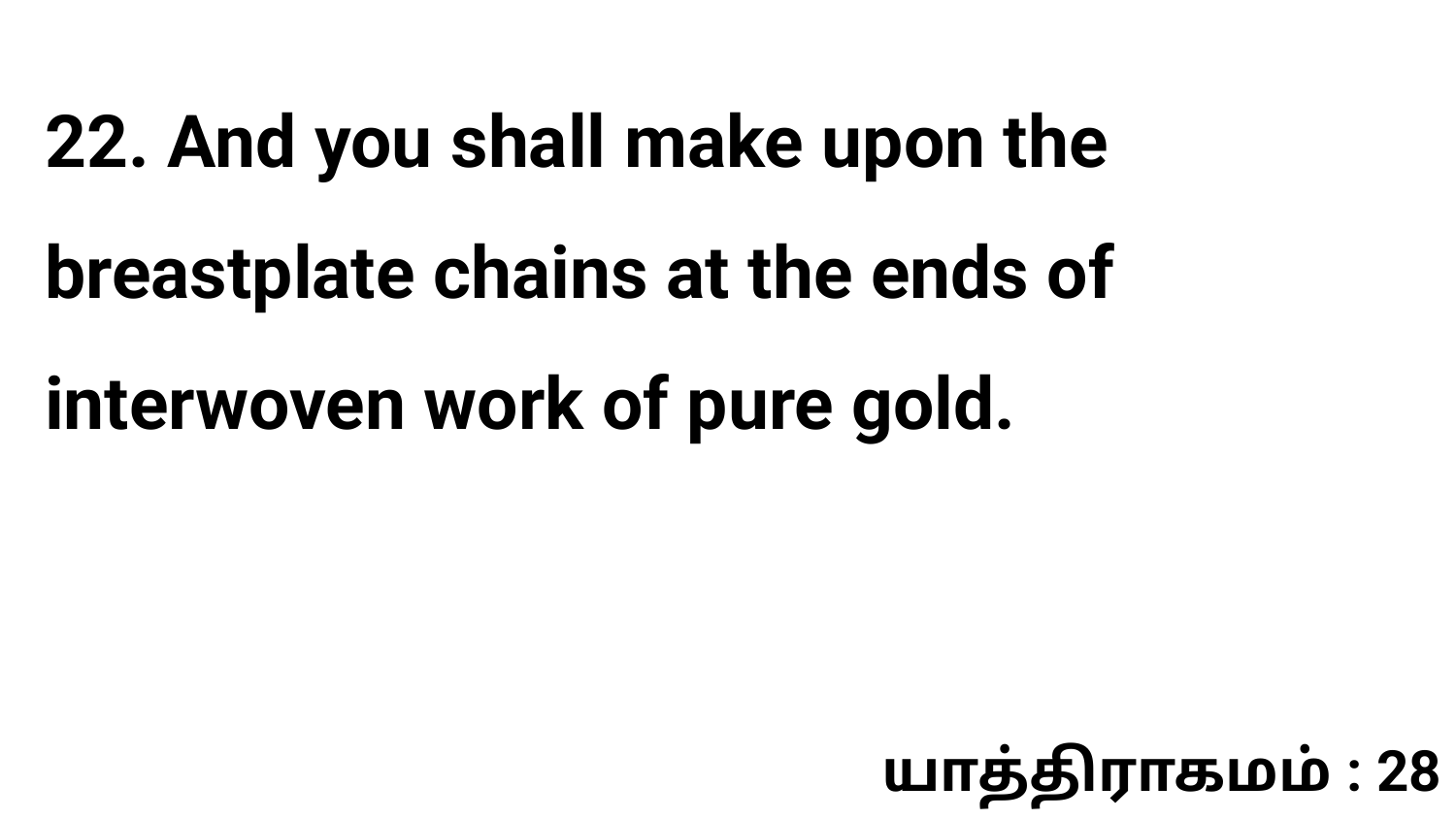

22. And you shall make upon the breastplate chains at the ends of interwoven work of pure gold.
யாத்திராகமம் : 28